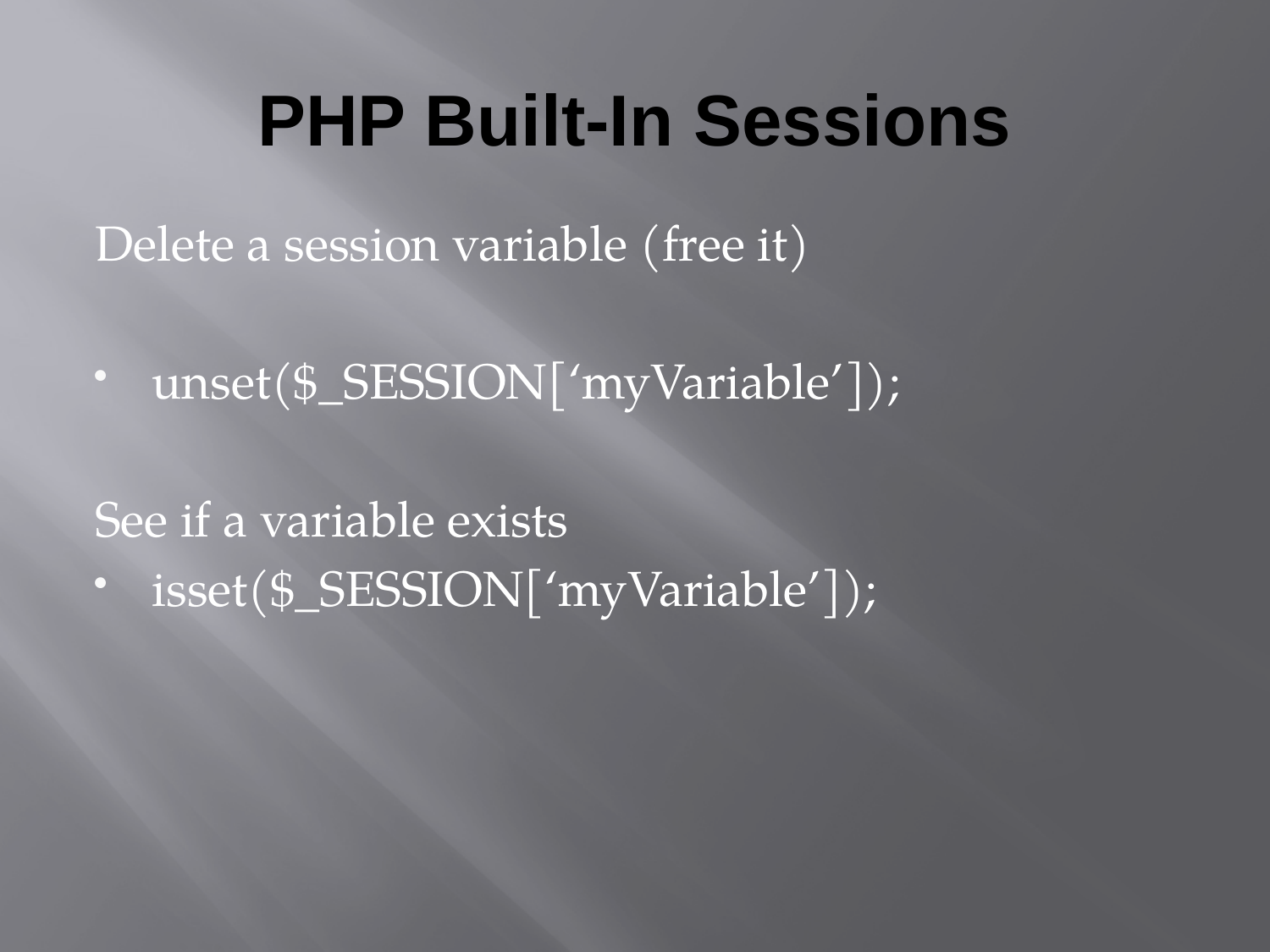

# PHP Built-In Sessions
Delete a session variable (free it)

unset($_SESSION[‘myVariable’]);

See if a variable exists
isset($_SESSION[‘myVariable’]);